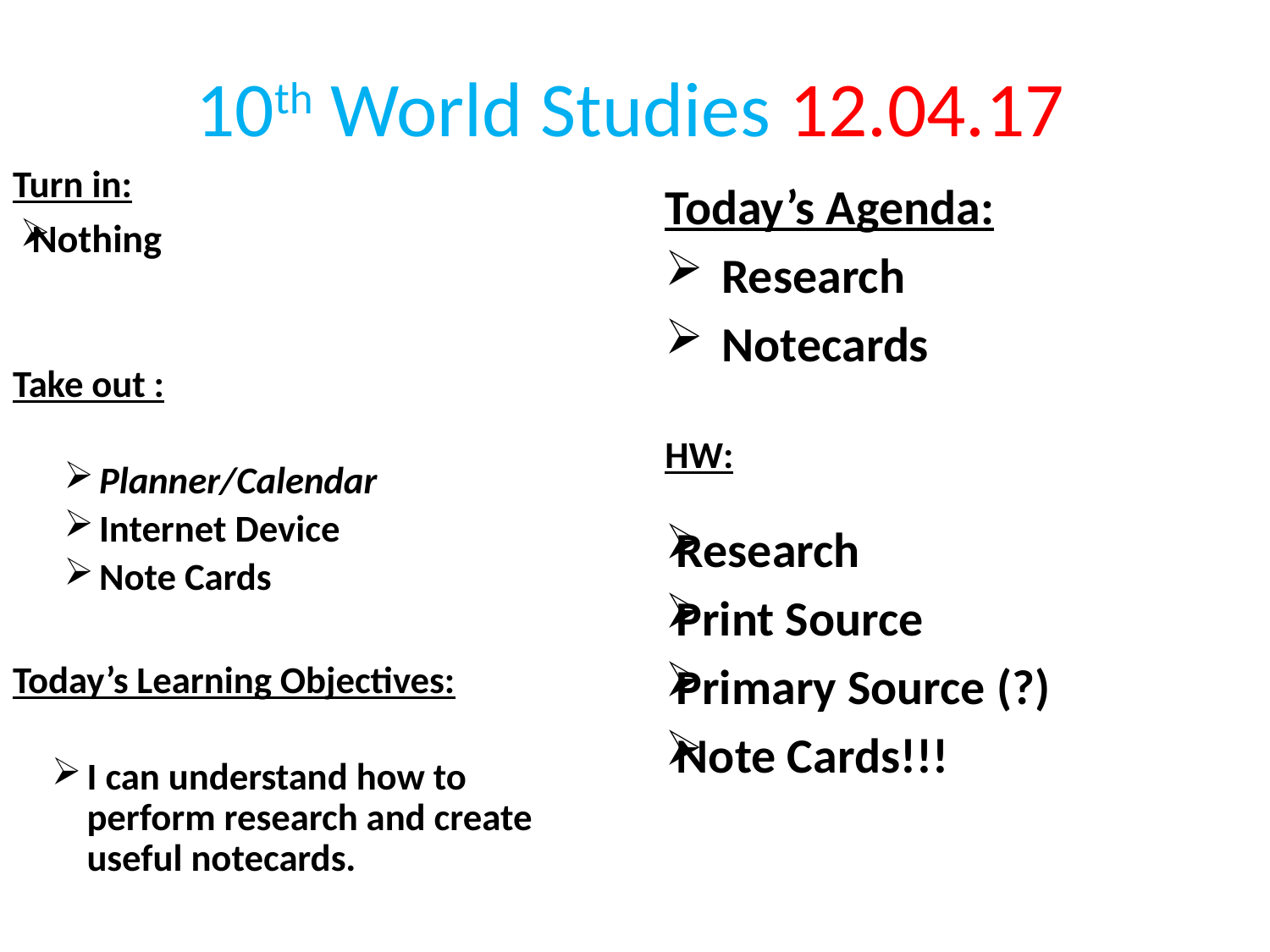

10th World Studies 12.04.17
Turn in:
Nothing

Take out :

Planner/Calendar
Internet Device
Note Cards

Today’s Learning Objectives:

I can understand how to perform research and create useful notecards.
Today’s Agenda:
Research
Notecards

HW:

Research
Print Source
Primary Source (?)
Note Cards!!!